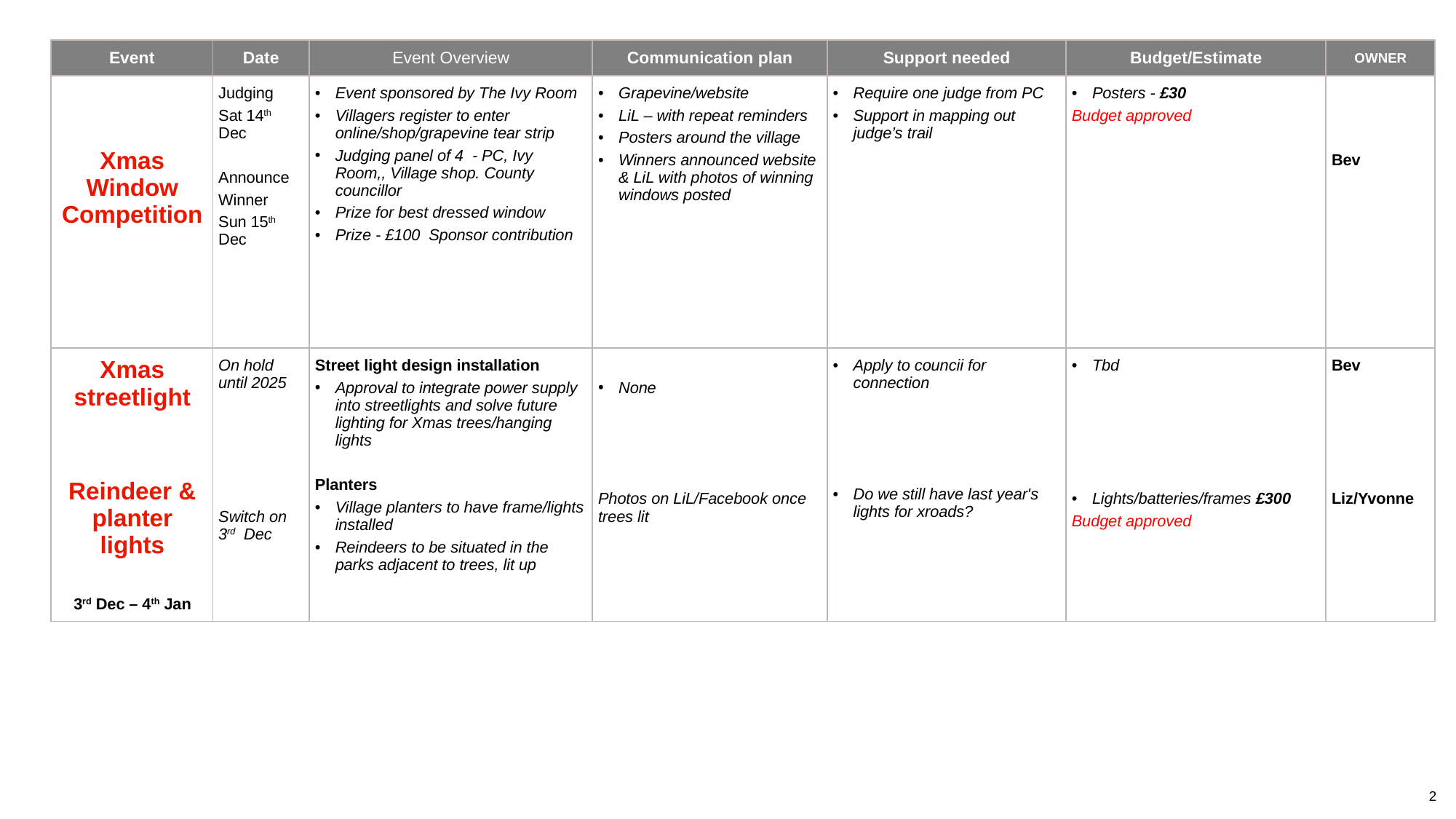

| Event | Date | Event Overview | Communication plan | Support needed | Budget/Estimate | OWNER |
| --- | --- | --- | --- | --- | --- | --- |
| Xmas Window Competition | Judging Sat 14th Dec Announce Winner Sun 15th Dec | Event sponsored by The Ivy Room Villagers register to enter online/shop/grapevine tear strip Judging panel of 4 - PC, Ivy Room,, Village shop. County councillor Prize for best dressed window Prize - £100 Sponsor contribution | Grapevine/website LiL – with repeat reminders Posters around the village Winners announced website & LiL with photos of winning windows posted | Require one judge from PC Support in mapping out judge’s trail | Posters - £30 Budget approved | Bev |
| Xmas streetlight Reindeer & planter lights 3rd Dec – 4th Jan | On hold until 2025 Switch on 3rd Dec | Street light design installation Approval to integrate power supply into streetlights and solve future lighting for Xmas trees/hanging lights Planters Village planters to have frame/lights installed Reindeers to be situated in the parks adjacent to trees, lit up | None Photos on LiL/Facebook once trees lit | Apply to councii for connection Do we still have last year's lights for xroads? | Tbd Lights/batteries/frames £300 Budget approved | Bev Liz/Yvonne |
2